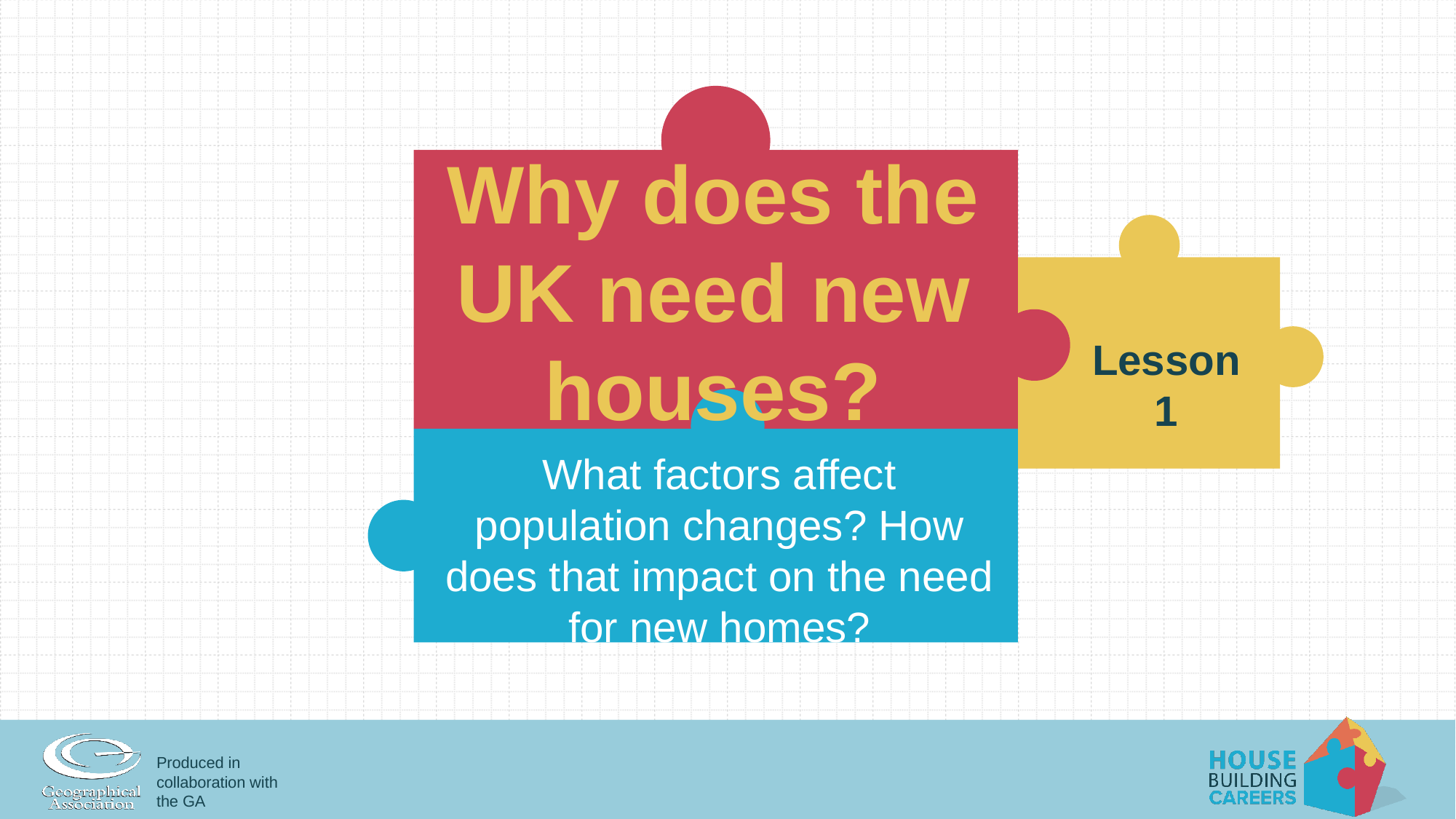

# Why does the UK need new houses?
Lesson 1
What factors affect population changes? How does that impact on the need for new homes?